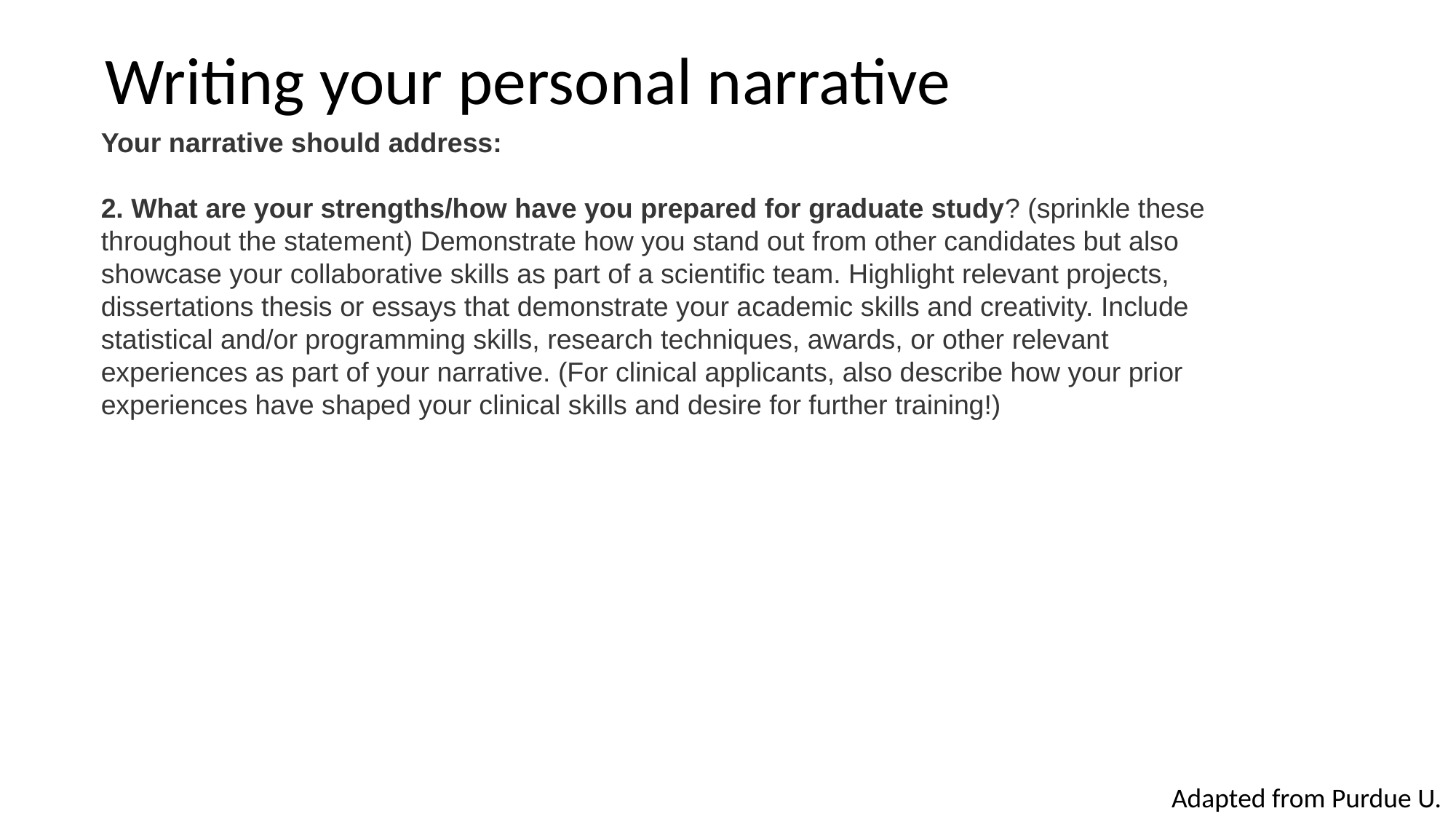

# Writing your personal narrative
Your narrative should address:

2. What are your strengths/how have you prepared for graduate study? (sprinkle these throughout the statement) Demonstrate how you stand out from other candidates but also showcase your collaborative skills as part of a scientific team. Highlight relevant projects, dissertations thesis or essays that demonstrate your academic skills and creativity. Include statistical and/or programming skills, research techniques, awards, or other relevant experiences as part of your narrative. (For clinical applicants, also describe how your prior experiences have shaped your clinical skills and desire for further training!)
Adapted from Purdue U.